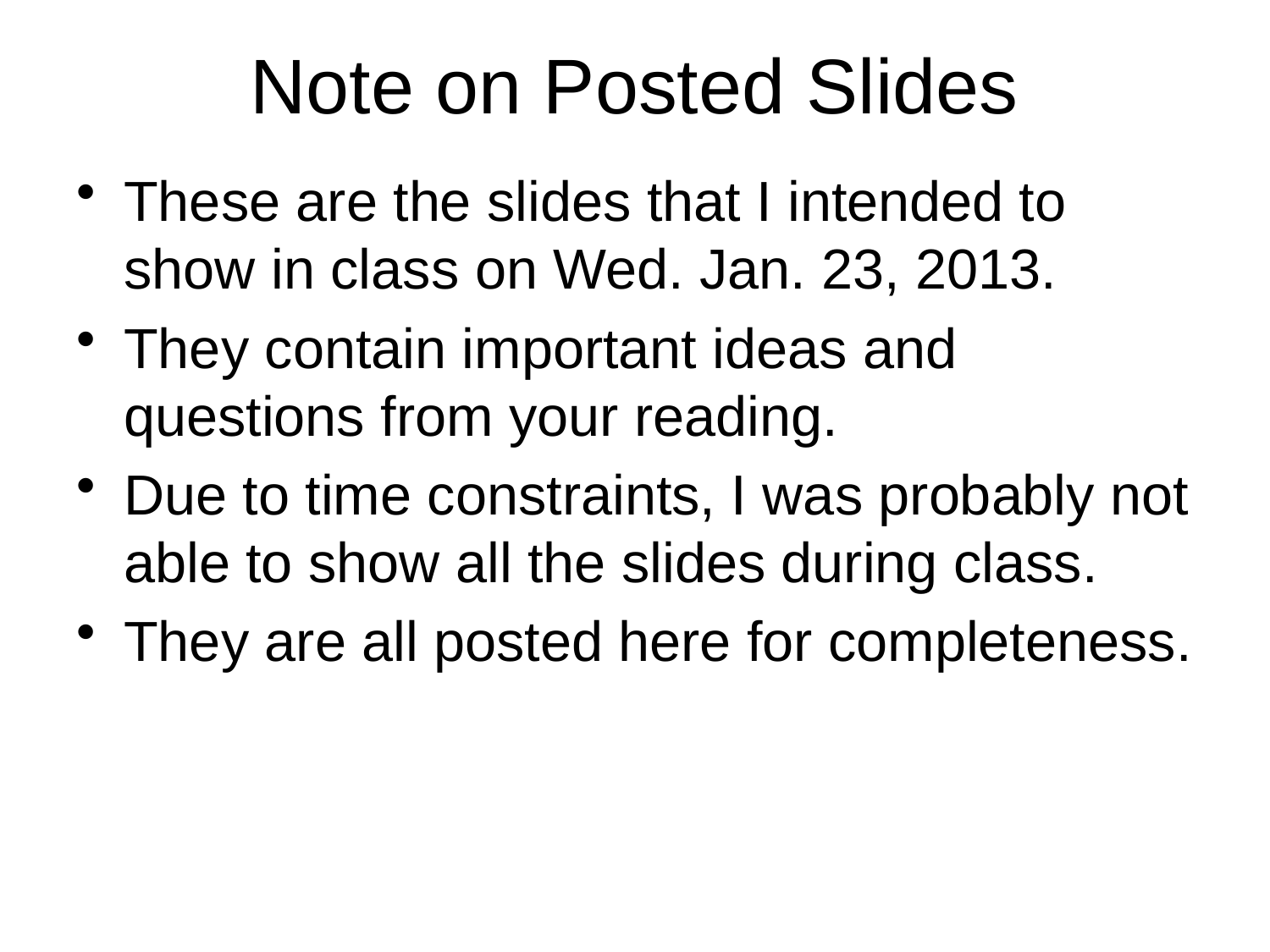

# Note on Posted Slides
These are the slides that I intended to show in class on Wed. Jan. 23, 2013.
They contain important ideas and questions from your reading.
Due to time constraints, I was probably not able to show all the slides during class.
They are all posted here for completeness.